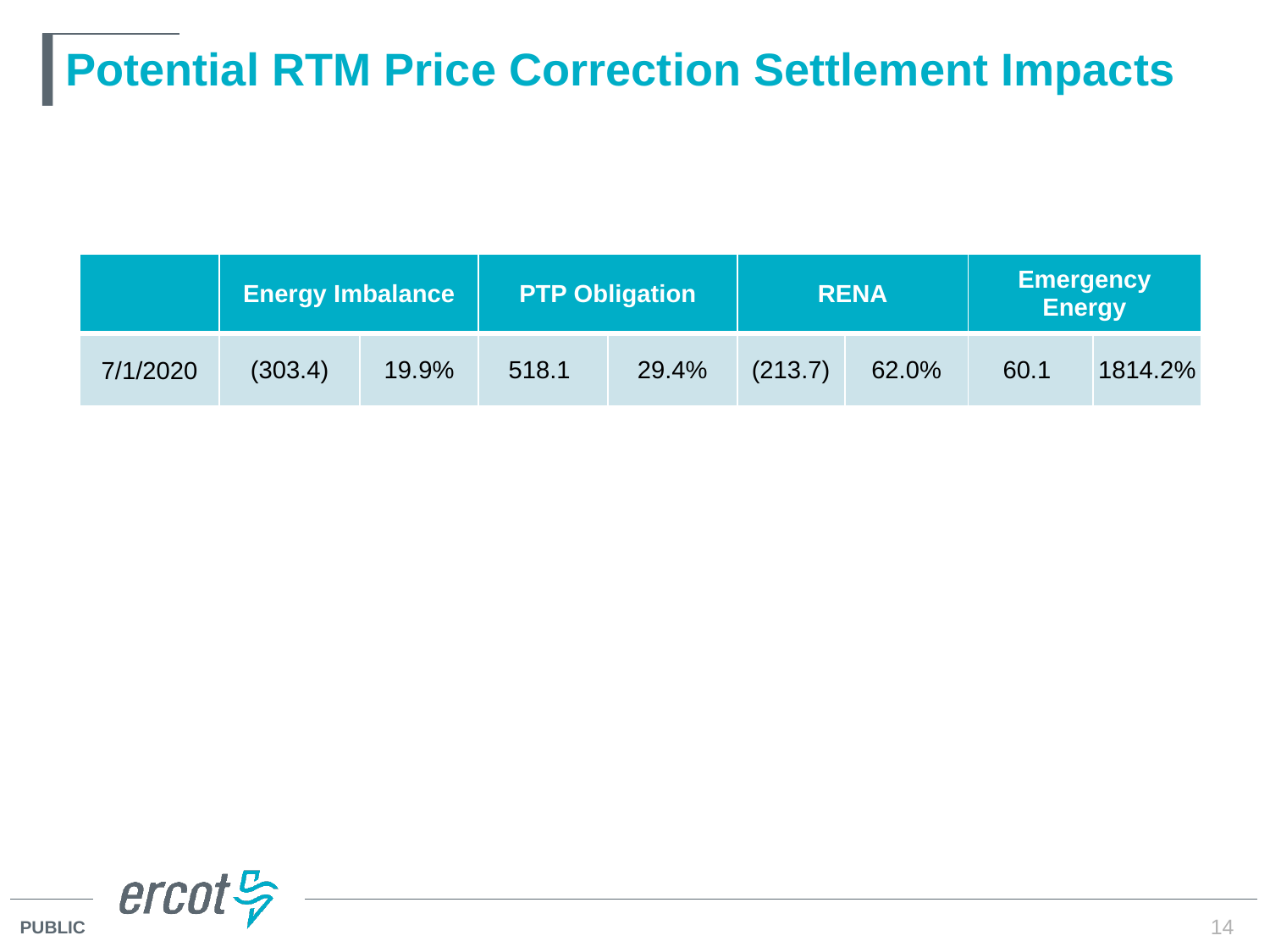

# Potential RTM Price Correction Settlement Impacts
|  | Energy Imbalance |  | PTP Obligation |  | RENA |  | Emergency Energy |  |
| --- | --- | --- | --- | --- | --- | --- | --- | --- |
| 7/1/2020 | (303.4) | 19.9% | 518.1 | 29.4% | (213.7) | 62.0% | 60.1 | 1814.2% |
14